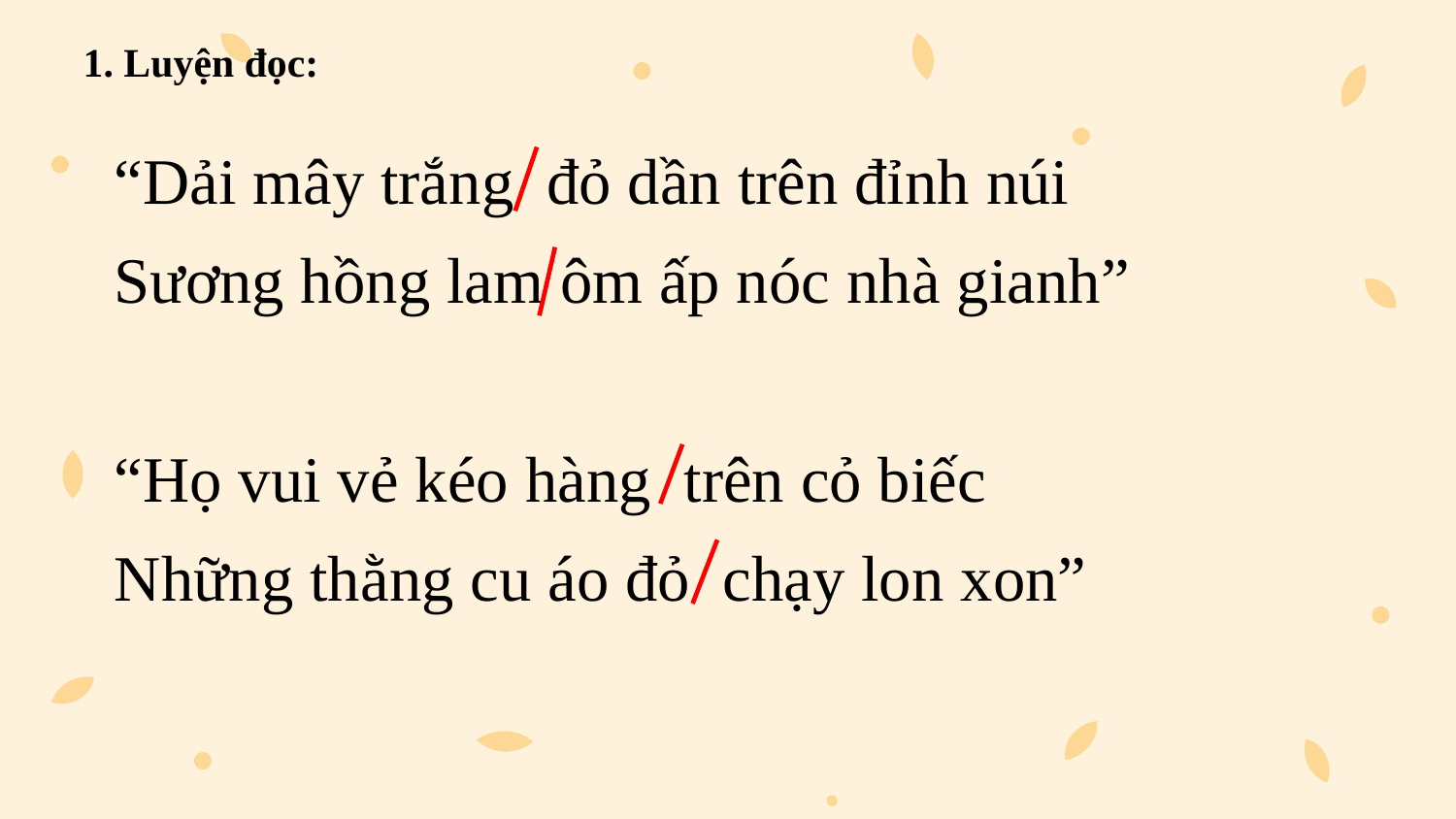

1. Luyện đọc:
“Dải mây trắng  đỏ dần trên đỉnh núi
Sương hồng lam ôm ấp nóc nhà gianh”

“Họ vui vẻ kéo hàng  trên cỏ biếc
Những thằng cu áo đỏ  chạy lon xon”